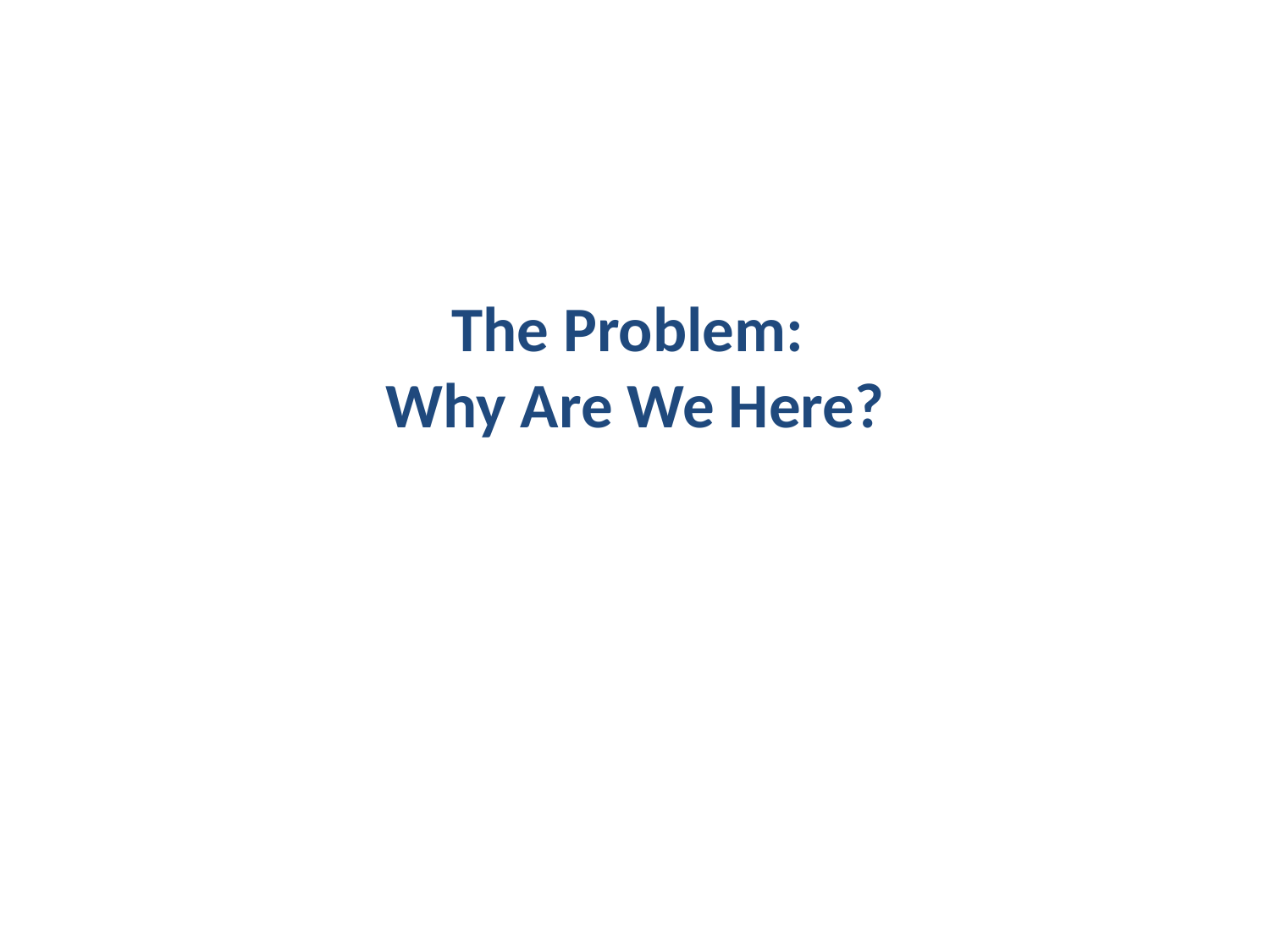

# The Problem: Why Are We Here?